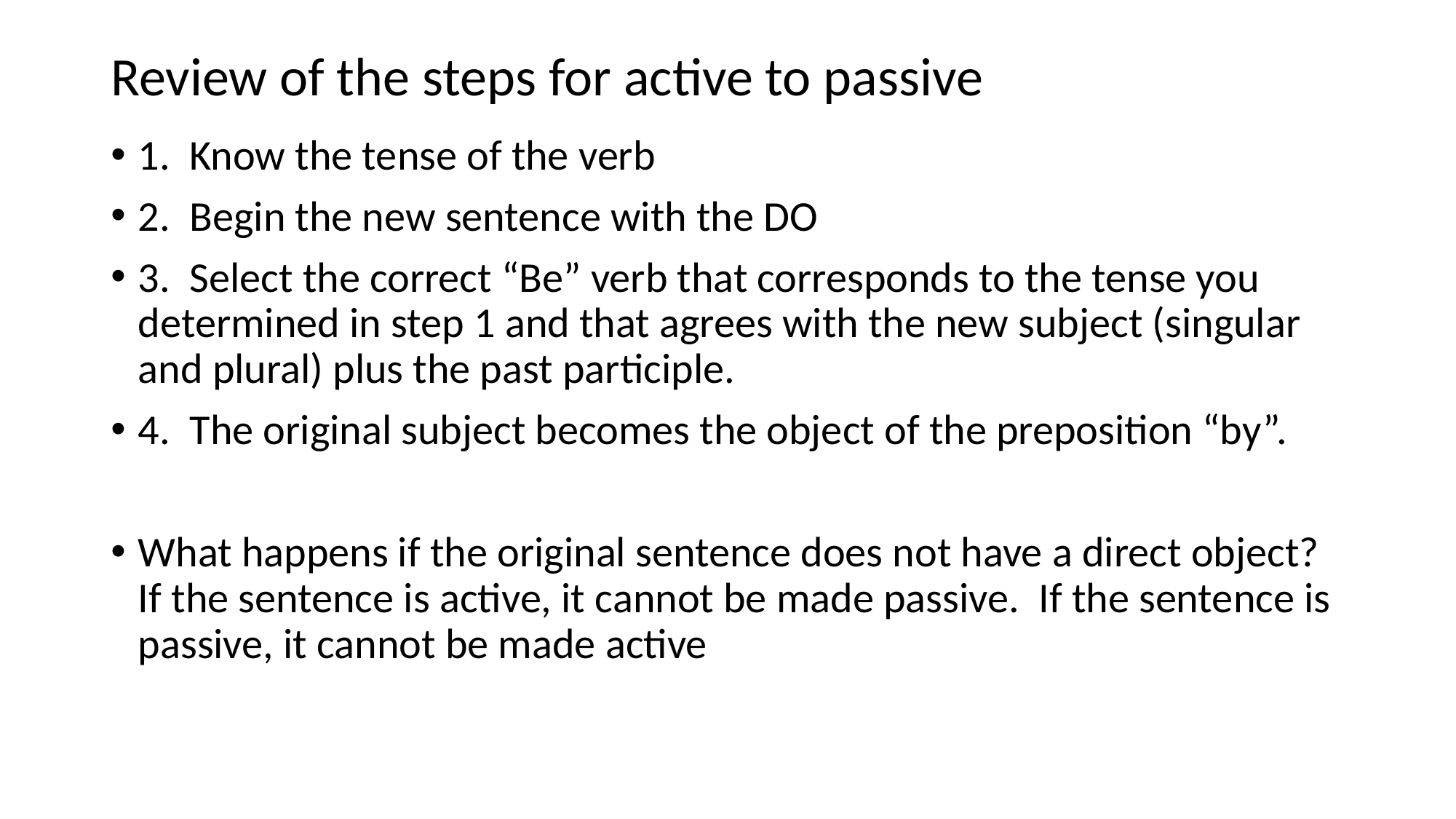

# Review of the steps for active to passive
1.  Know the tense of the verb
2.  Begin the new sentence with the DO
3.  Select the correct “Be” verb that corresponds to the tense you determined in step 1 and that agrees with the new subject (singular and plural) plus the past participle.
4.  The original subject becomes the object of the preposition “by”.

What happens if the original sentence does not have a direct object?  If the sentence is active, it cannot be made passive.  If the sentence is passive, it cannot be made active